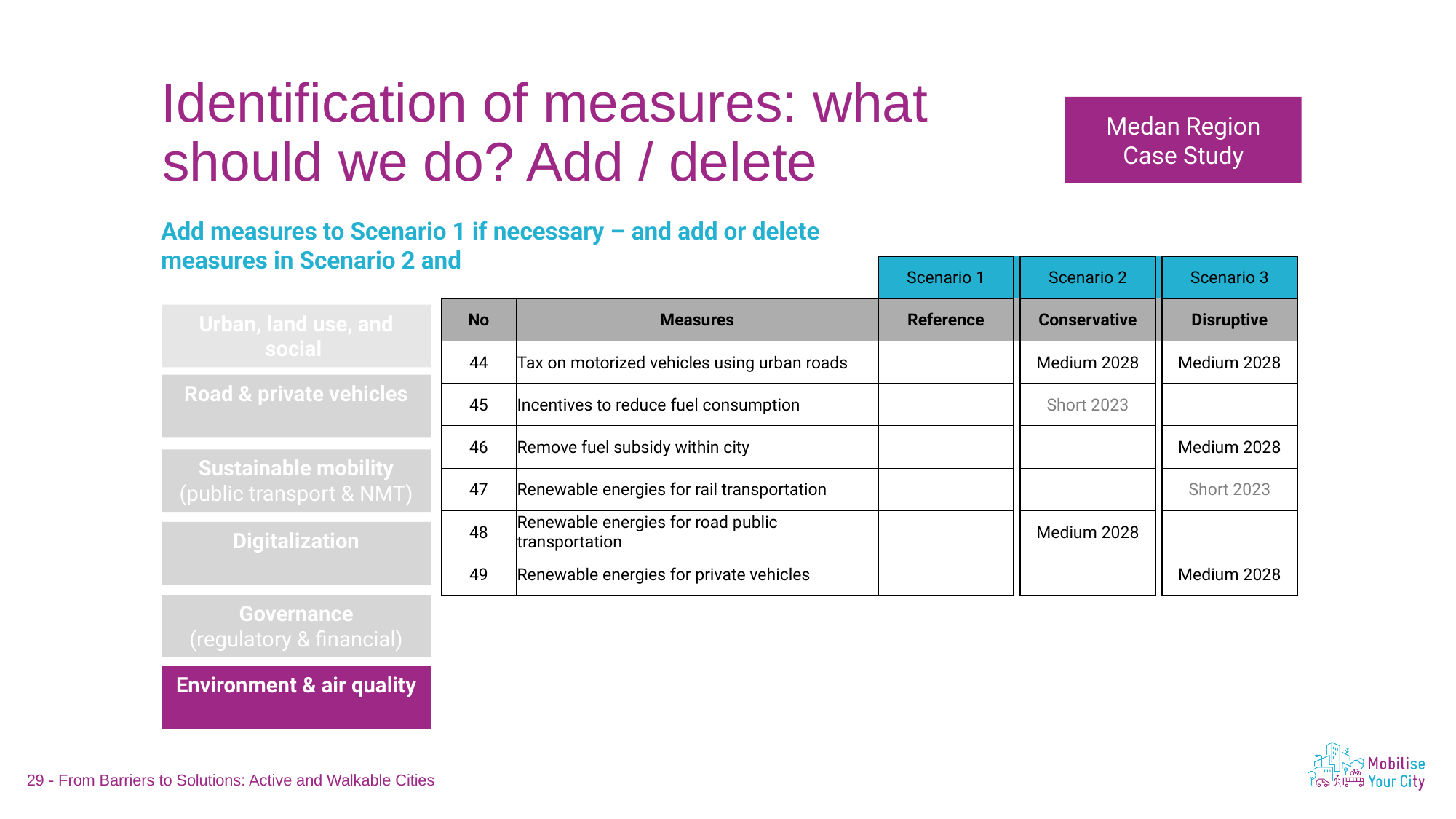

Aim to spend about 2 minutes on this slide

Identification of measures: what should we do? Add / delete

Medan Region Case Study
Add measures to Scenario 1 if necessary – and add or delete measures in Scenario 2 and 3.
|  |  | Scenario 1 |  | Scenario 2 |  | Scenario 3 |
| --- | --- | --- | --- | --- | --- | --- |
| No | Measures | Reference |  | Conservative |  | Disruptive |
| 44 | Tax on motorized vehicles using urban roads |  |  | Medium 2028 |  | Medium 2028 |
| 45 | Incentives to reduce fuel consumption |  |  | Short 2023 |  |  |
| 46 | Remove fuel subsidy within city |  |  |  |  | Medium 2028 |
| 47 | Renewable energies for rail transportation |  |  |  |  | Short 2023 |
| 48 | Renewable energies for road public transportation |  |  | Medium 2028 |  |  |
| 49 | Renewable energies for private vehicles |  |  |  |  | Medium 2028 |
Urban, land use, and social
Road & private vehicles
Sustainable mobility
(public transport & NMT)
Digitalization
Governance
(regulatory & financial)
Environment & air quality